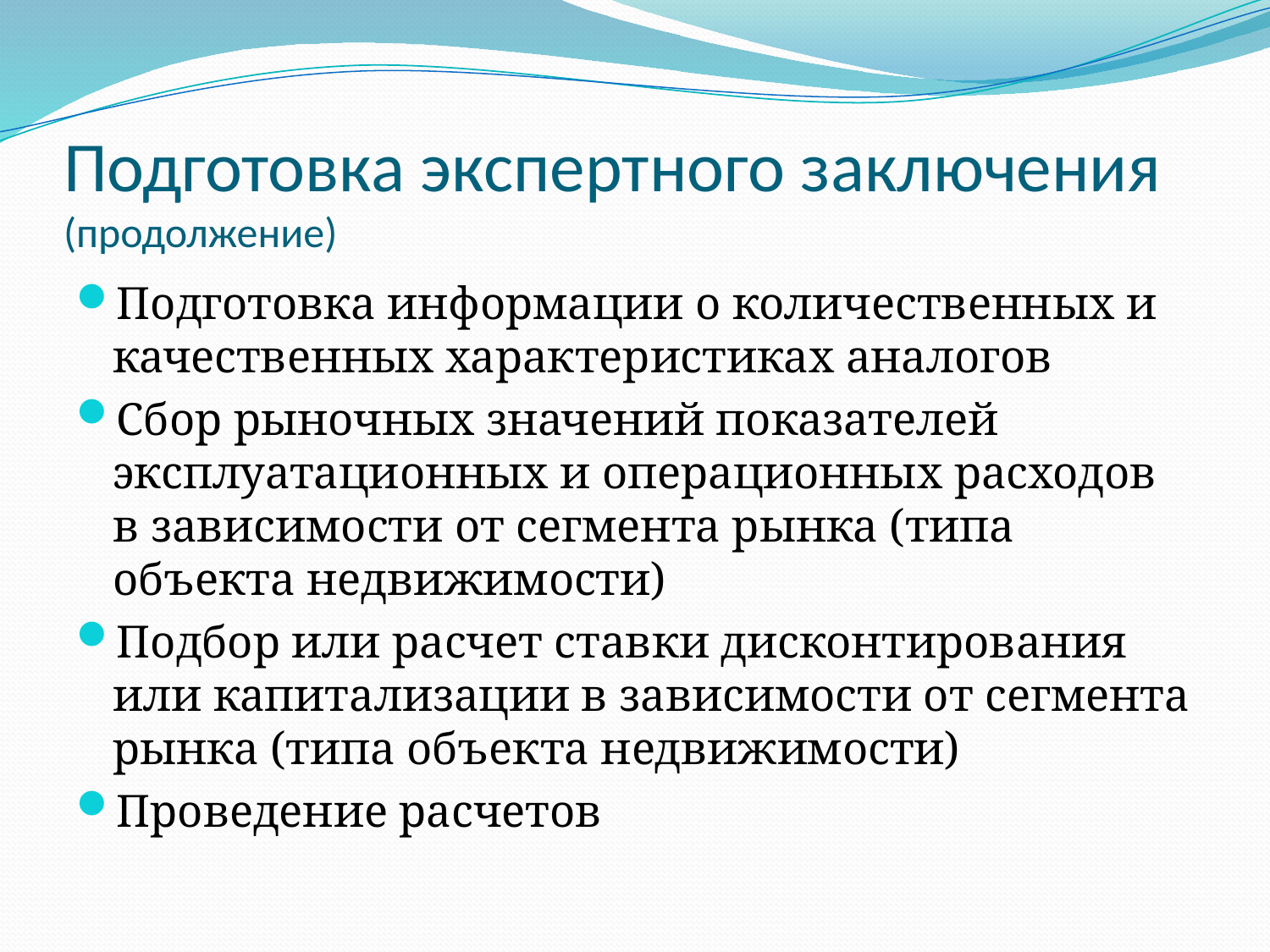

# Подготовка экспертного заключения (продолжение)
Подготовка информации о количественных и качественных характеристиках аналогов
Сбор рыночных значений показателей эксплуатационных и операционных расходов в зависимости от сегмента рынка (типа объекта недвижимости)
Подбор или расчет ставки дисконтирования или капитализации в зависимости от сегмента рынка (типа объекта недвижимости)
Проведение расчетов